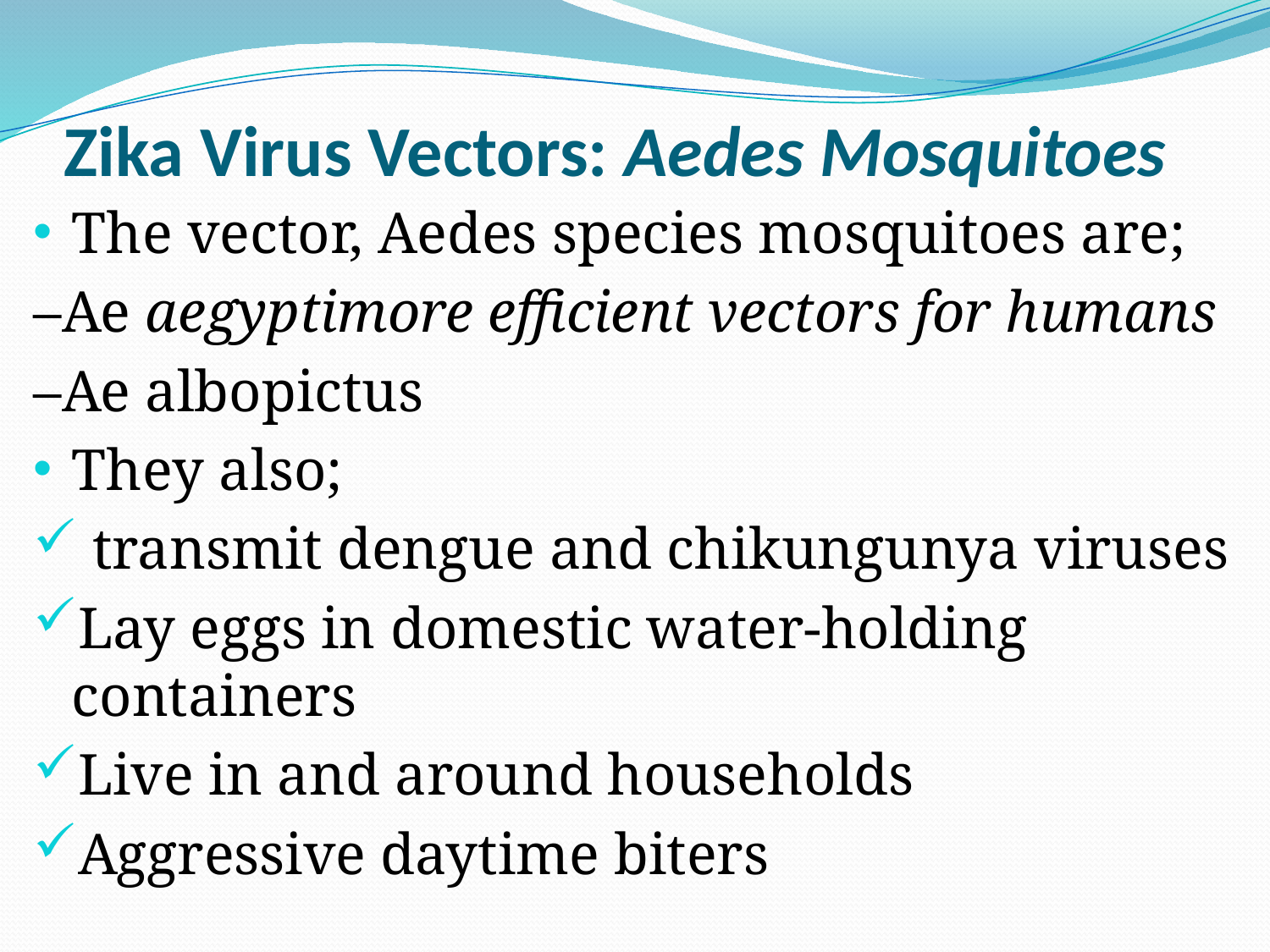

# Zika Virus Vectors: Aedes Mosquitoes
The vector, Aedes species mosquitoes are;
–Ae aegyptimore efficient vectors for humans
–Ae albopictus
They also;
 transmit dengue and chikungunya viruses
Lay eggs in domestic water-holding containers
Live in and around households
Aggressive daytime biters